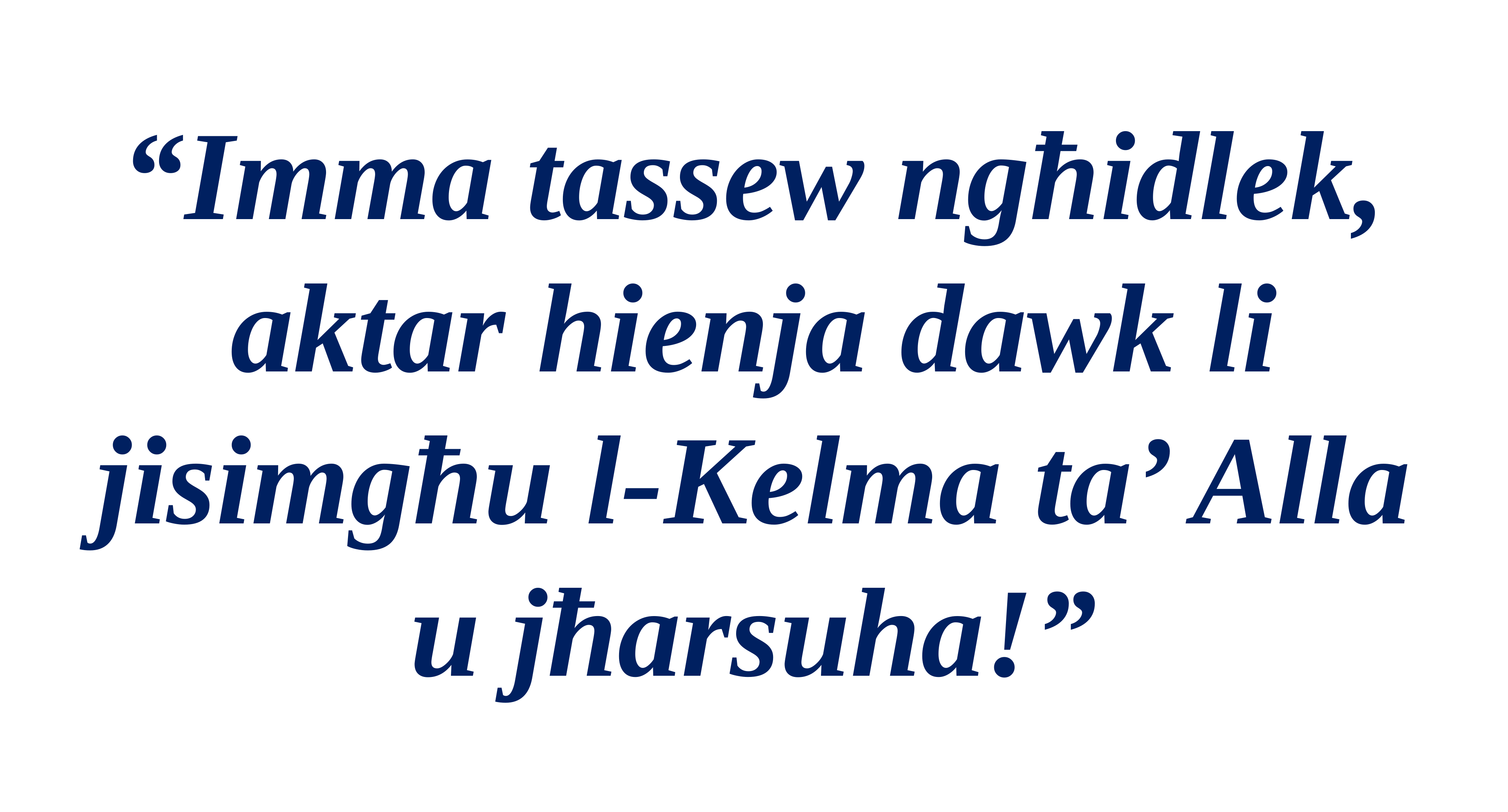

“Imma tassew ngħidlek, aktar hienja dawk li jisimgħu l-Kelma ta’ Alla u jħarsuha!”